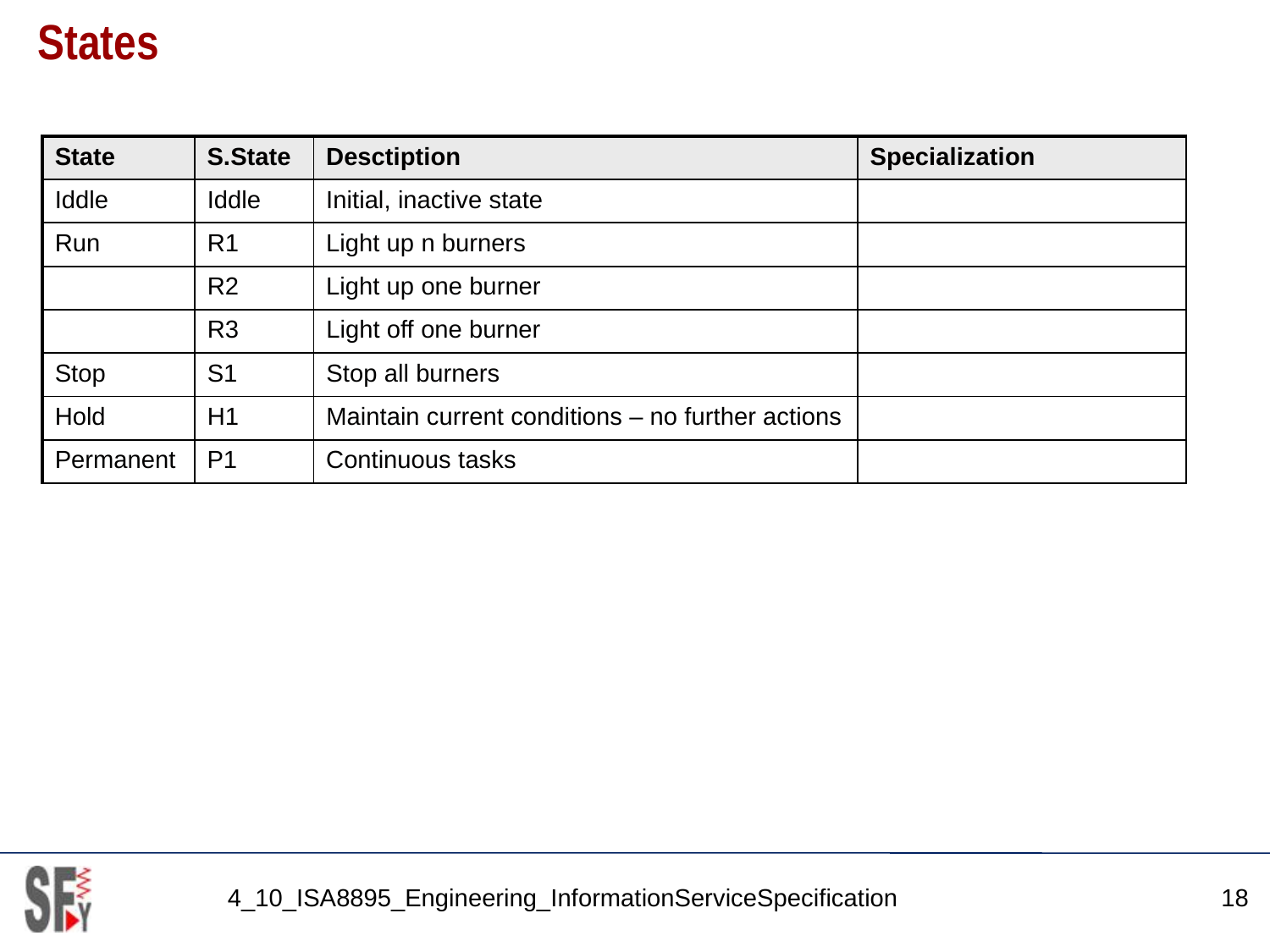

# States
| State | S.State | Desctiption | Specialization |
| --- | --- | --- | --- |
| Iddle | Iddle | Initial, inactive state |  |
| Run | R1 | Light up n burners |  |
|  | R2 | Light up one burner |  |
|  | R3 | Light off one burner |  |
| Stop | S1 | Stop all burners |  |
| Hold | H1 | Maintain current conditions – no further actions |  |
| Permanent | P1 | Continuous tasks |  |
4_10_ISA8895_Engineering_InformationServiceSpecification
18